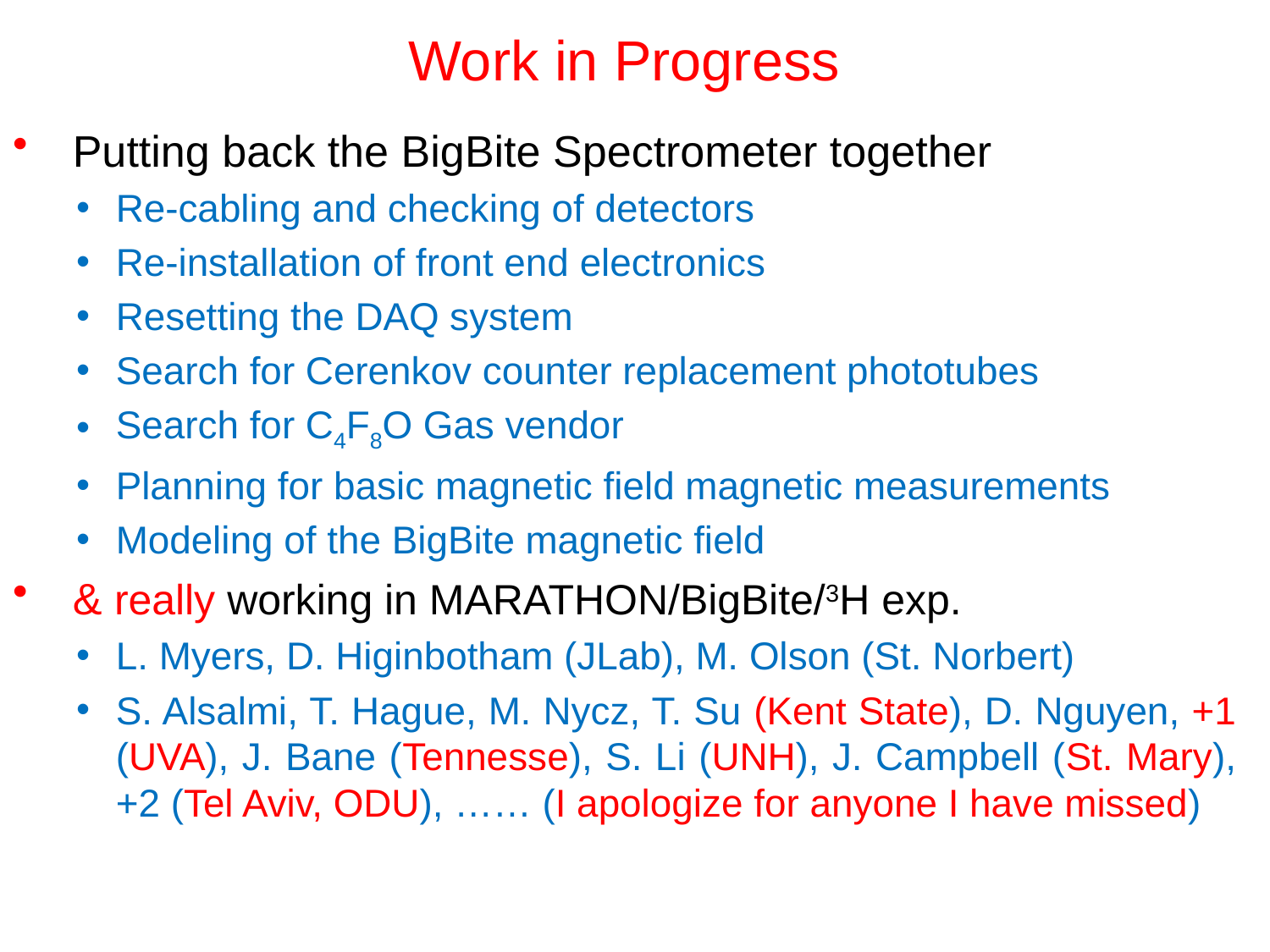

# Work in Progress
 Putting back the BigBite Spectrometer together
Re-cabling and checking of detectors
Re-installation of front end electronics
Resetting the DAQ system
Search for Cerenkov counter replacement phototubes
Search for C4F8O Gas vendor
Planning for basic magnetic field magnetic measurements
Modeling of the BigBite magnetic field
 & really working in MARATHON/BigBite/3H exp.
L. Myers, D. Higinbotham (JLab), M. Olson (St. Norbert)
S. Alsalmi, T. Hague, M. Nycz, T. Su (Kent State), D. Nguyen, +1 (UVA), J. Bane (Tennesse), S. Li (UNH), J. Campbell (St. Mary), +2 (Tel Aviv, ODU), …… (I apologize for anyone I have missed)